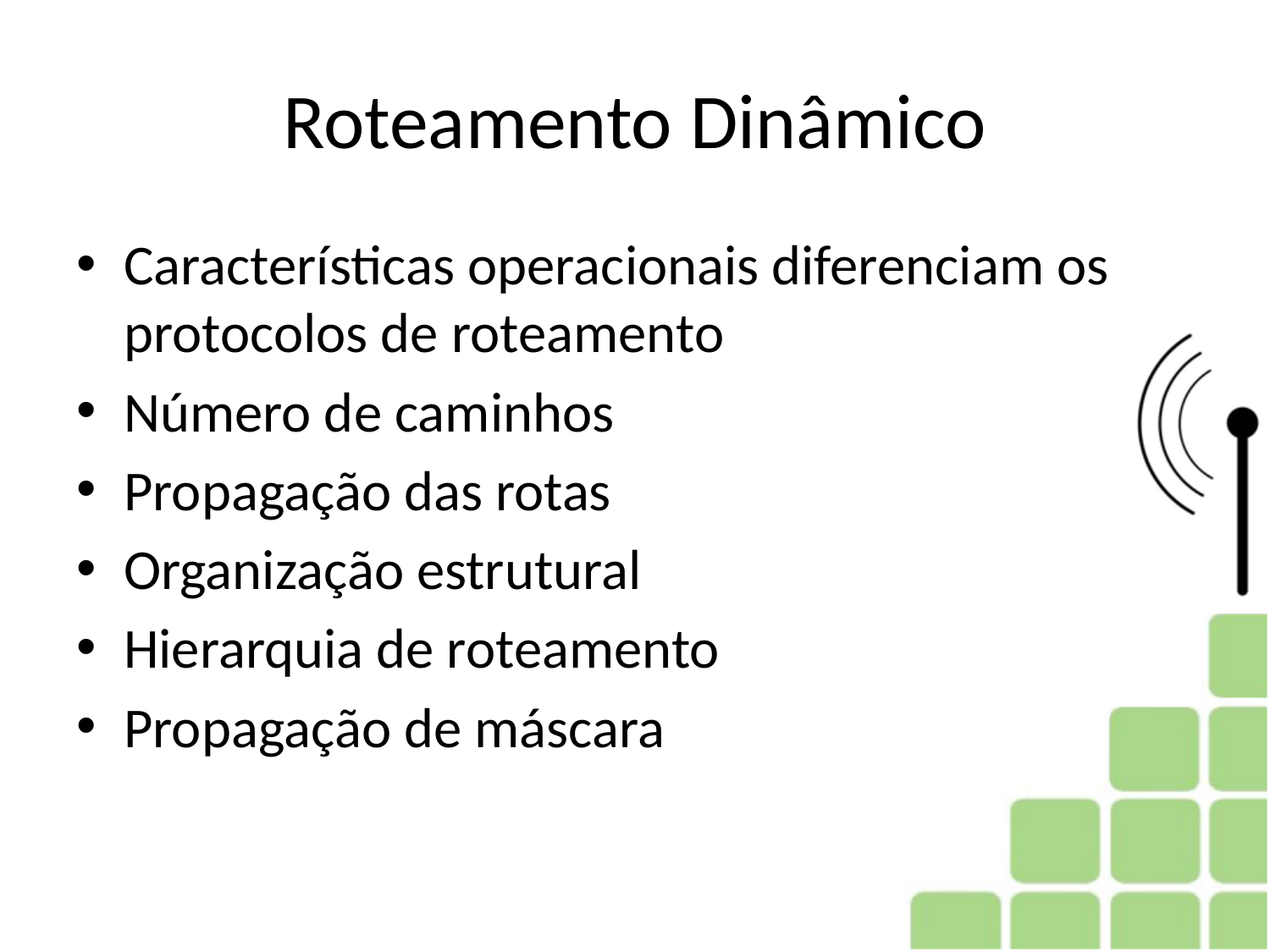

# Roteamento Dinâmico
Características operacionais diferenciam os protocolos de roteamento
Número de caminhos
Propagação das rotas
Organização estrutural
Hierarquia de roteamento
Propagação de máscara